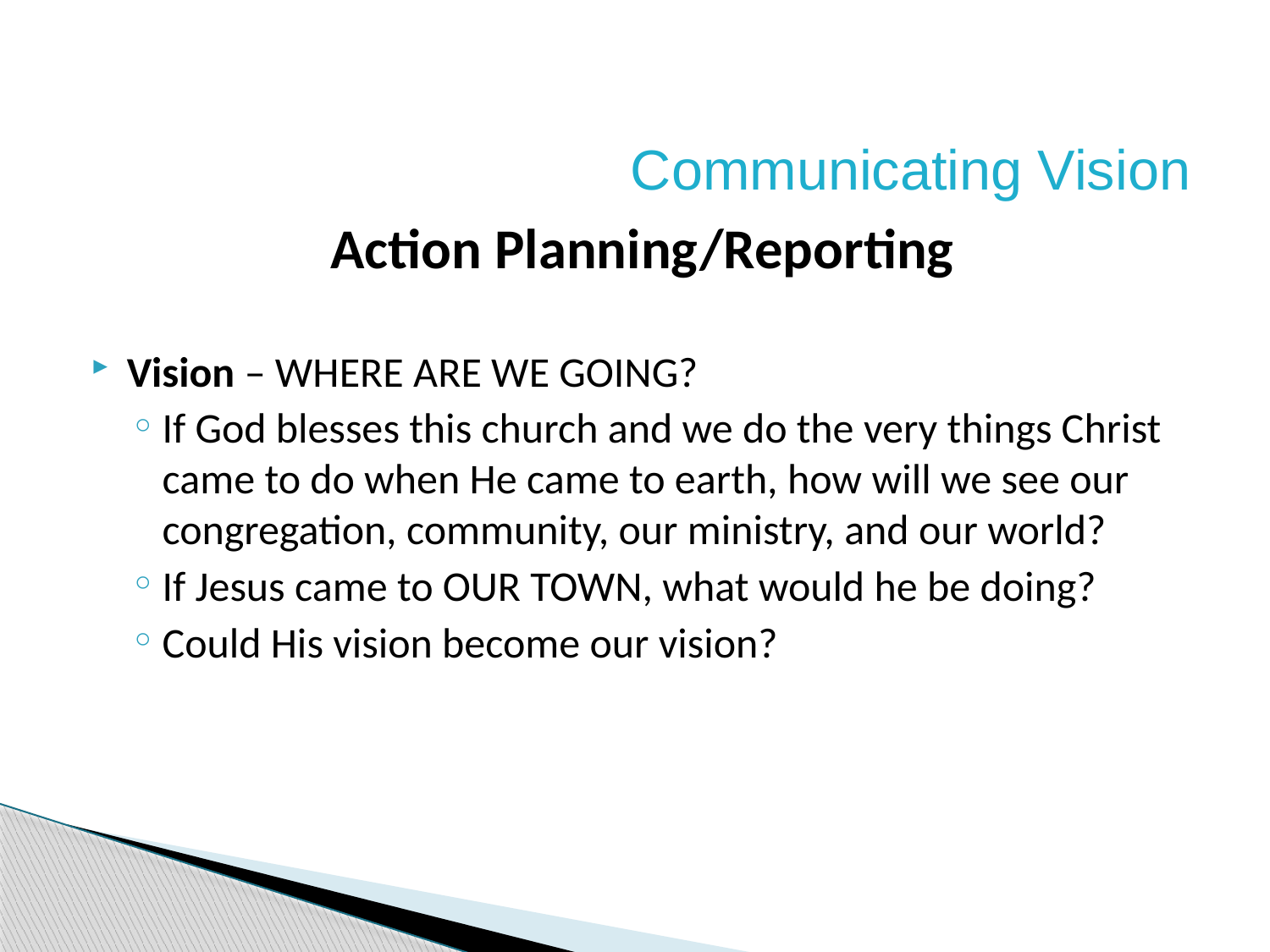

Communicating Vision
Action Planning/Reporting

Vision – WHERE ARE WE GOING?
If God blesses this church and we do the very things Christ came to do when He came to earth, how will we see our congregation, community, our ministry, and our world?
If Jesus came to OUR TOWN, what would he be doing?
Could His vision become our vision?